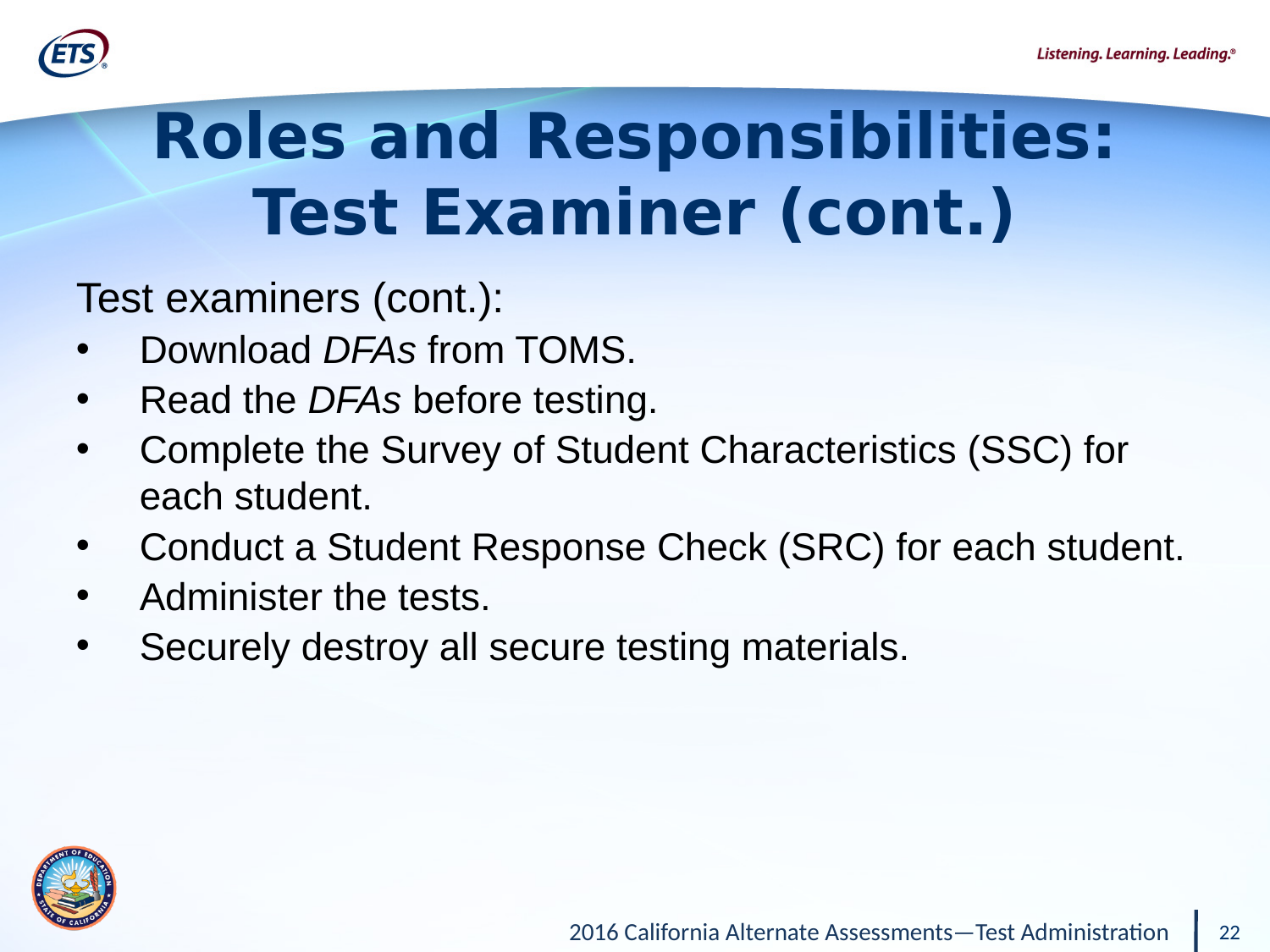

# Roles and Responsibilities: Test Examiner (cont.)
Test examiners (cont.):
Download DFAs from TOMS.
Read the DFAs before testing.
Complete the Survey of Student Characteristics (SSC) for each student.
Conduct a Student Response Check (SRC) for each student.
Administer the tests.
Securely destroy all secure testing materials.